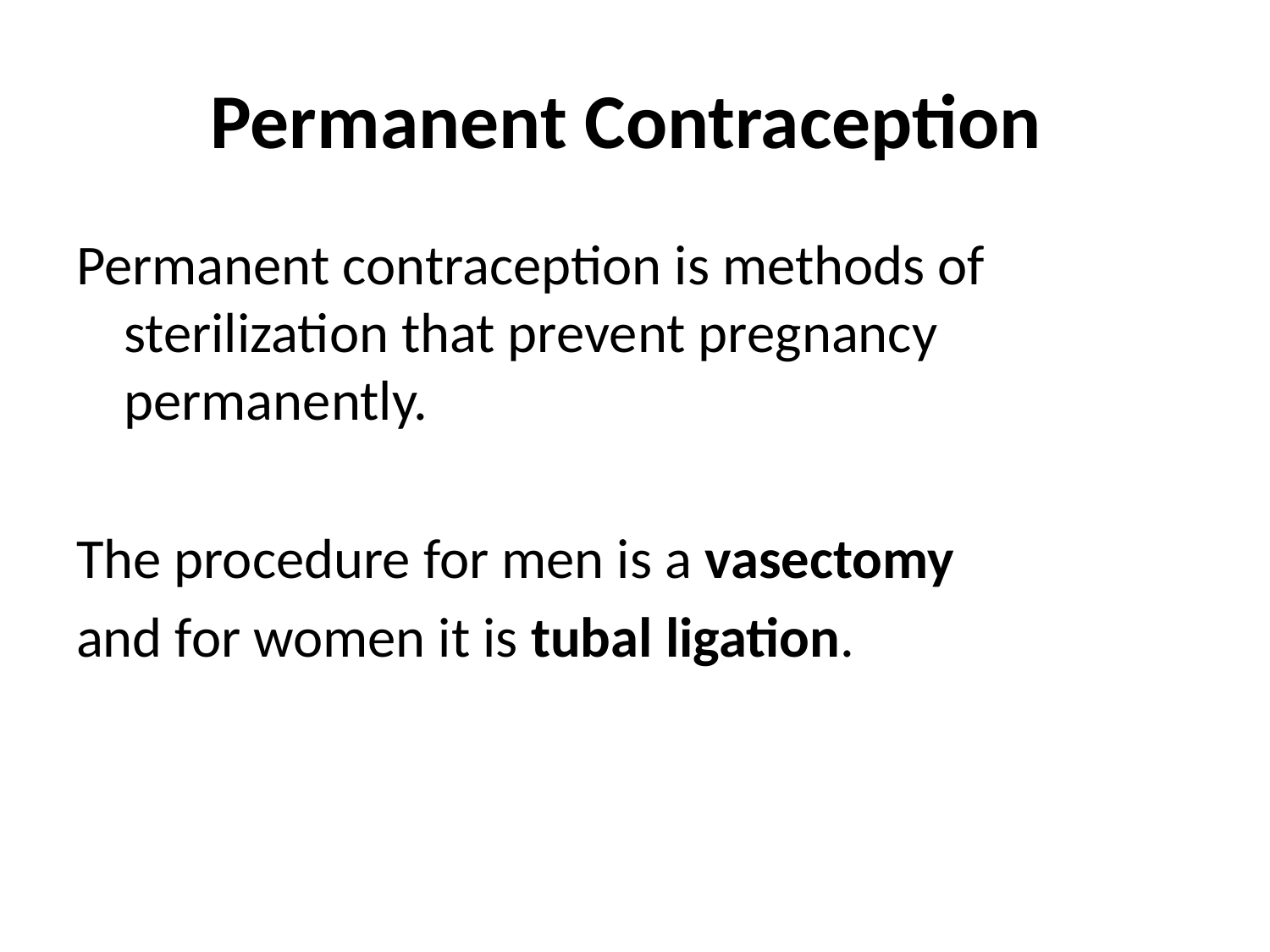

# Permanent Contraception
Permanent contraception is methods of sterilization that prevent pregnancy permanently.

The procedure for men is a vasectomy
and for women it is tubal ligation.